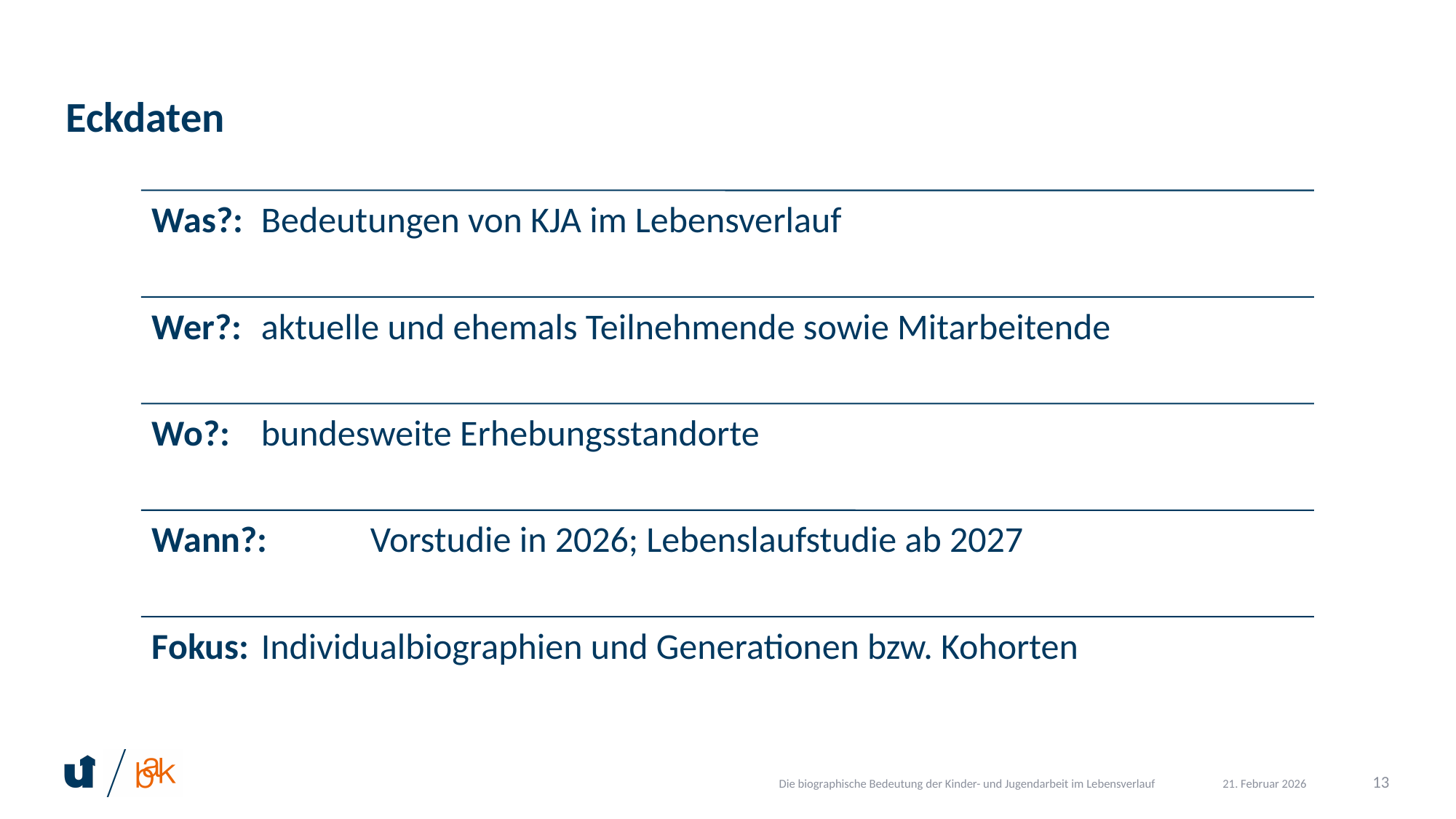

# Eckdaten
Was?:  	Bedeutungen von KJA im Lebensverlauf
Wer?: 	aktuelle und ehemals Teilnehmende sowie Mitarbeitende
Wo?:  	bundesweite Erhebungsstandorte
Wann?: 	Vorstudie in 2026; Lebenslaufstudie ab 2027
Fokus: 	Individualbiographien und Generationen bzw. Kohorten
Die biographische Bedeutung der Kinder- und Jugendarbeit im Lebensverlauf
13
21. Februar 2026